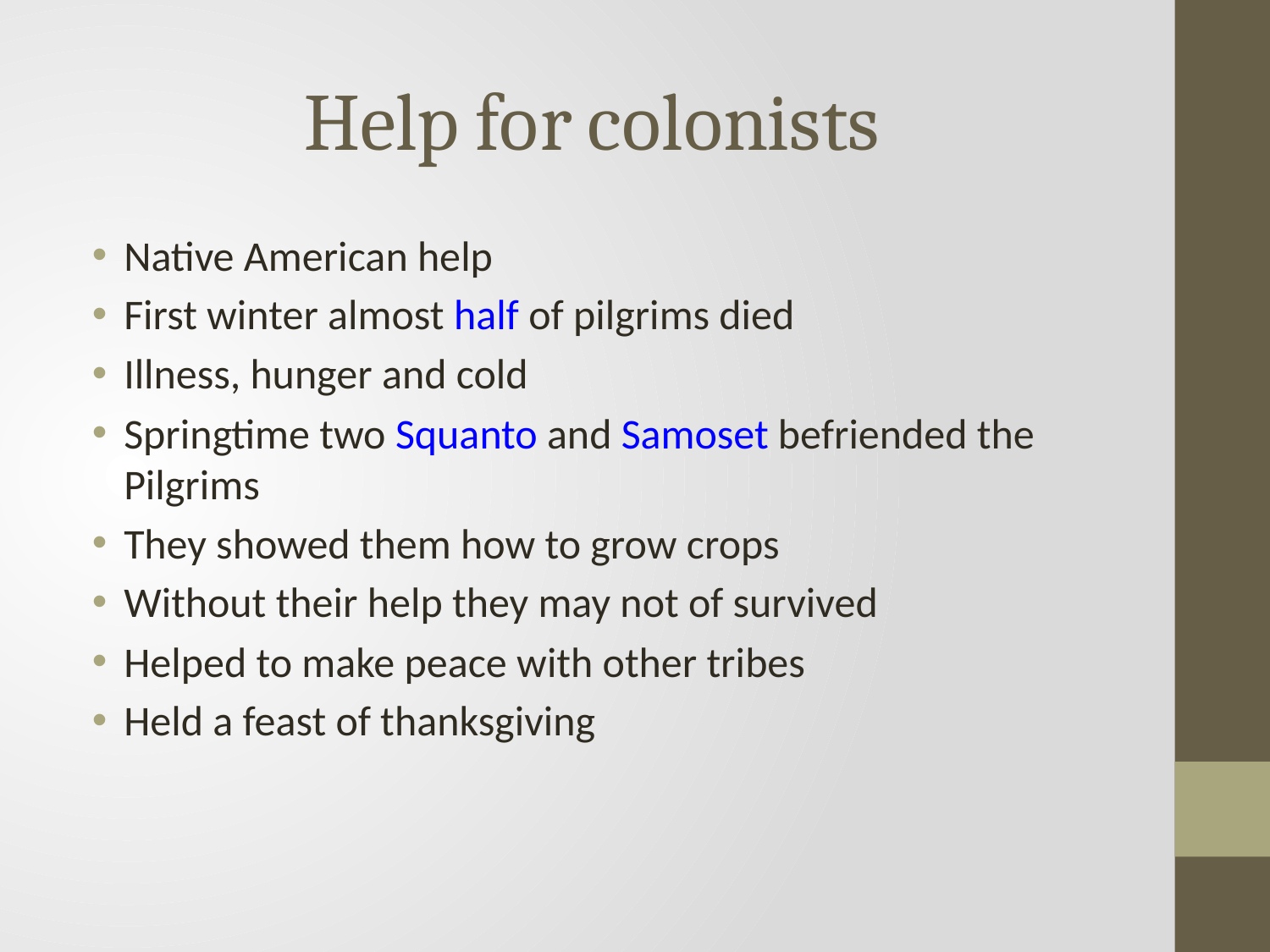

# Help for colonists
Native American help
First winter almost half of pilgrims died
Illness, hunger and cold
Springtime two Squanto and Samoset befriended the Pilgrims
They showed them how to grow crops
Without their help they may not of survived
Helped to make peace with other tribes
Held a feast of thanksgiving